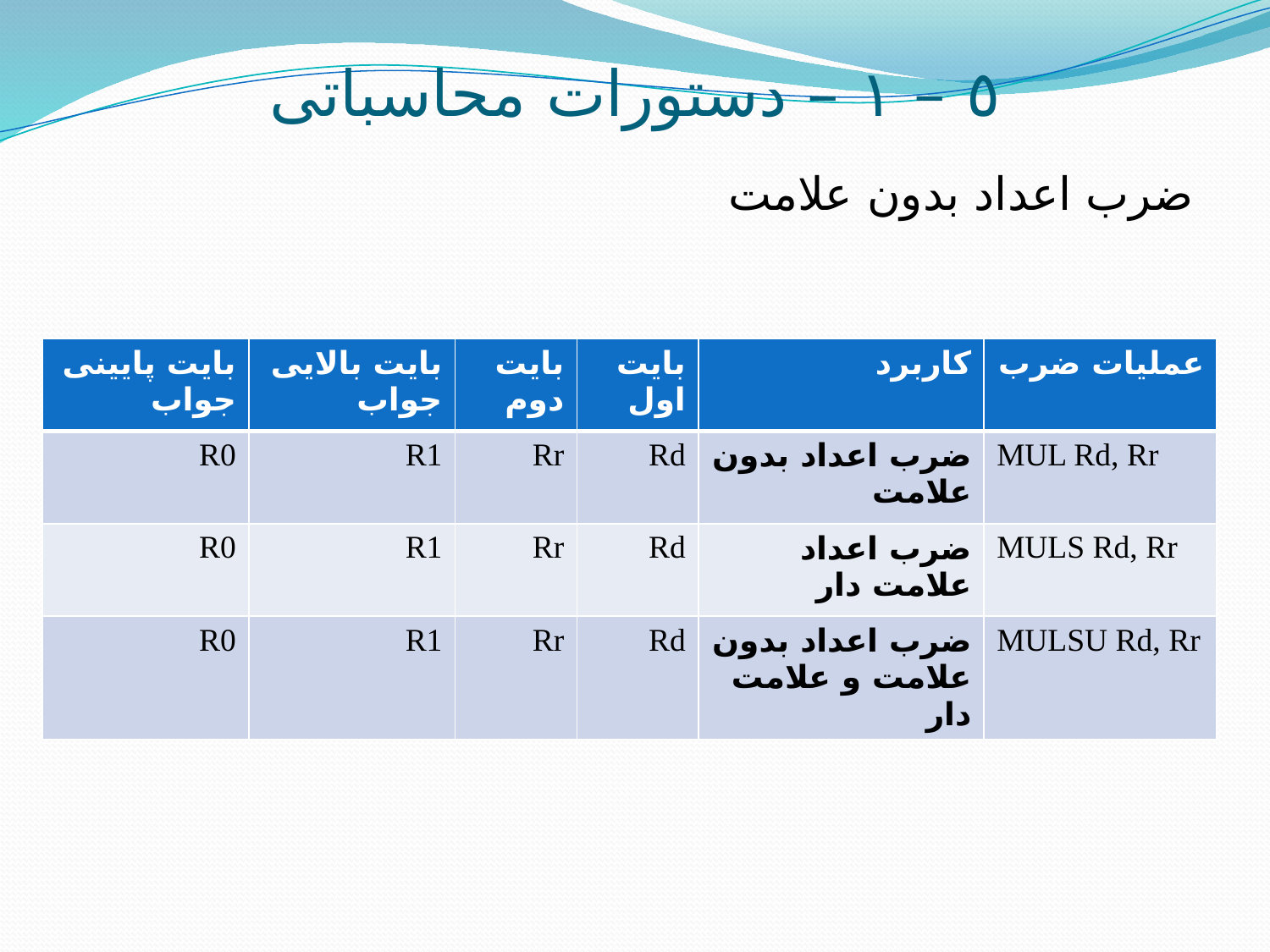

# ٥ – ١ – دستورات محاسباتی
ضرب اعداد بدون علامت
| بایت پایینی جواب | بایت بالایی جواب | بایت دوم | بایت اول | کاربرد | عملیات ضرب |
| --- | --- | --- | --- | --- | --- |
| R0 | R1 | Rr | Rd | ضرب اعداد بدون علامت | MUL Rd, Rr |
| R0 | R1 | Rr | Rd | ضرب اعداد علامت دار | MULS Rd, Rr |
| R0 | R1 | Rr | Rd | ضرب اعداد بدون علامت و علامت دار | MULSU Rd, Rr |